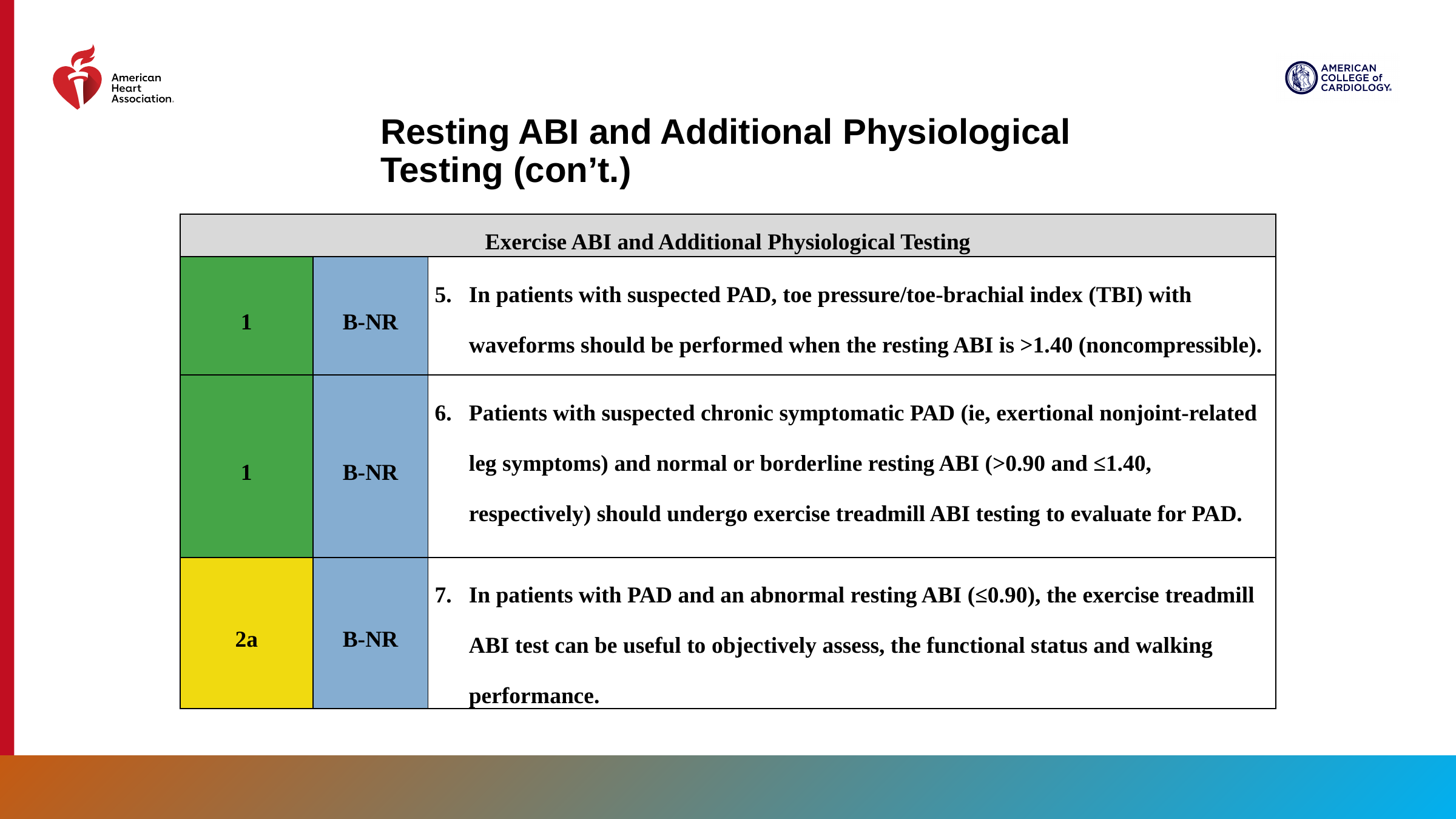

Resting ABI and Additional Physiological Testing (con’t.)
| Exercise ABI and Additional Physiological Testing |  |  |
| --- | --- | --- |
| 1 | B-NR | In patients with suspected PAD, toe pressure/toe-brachial index (TBI) with waveforms should be performed when the resting ABI is >1.40 (noncompressible). |
| 1 | B-NR | Patients with suspected chronic symptomatic PAD (ie, exertional nonjoint-related leg symptoms) and normal or borderline resting ABI (>0.90 and ≤1.40, respectively) should undergo exercise treadmill ABI testing to evaluate for PAD. |
| 2a | B-NR | In patients with PAD and an abnormal resting ABI (≤0.90), the exercise treadmill ABI test can be useful to objectively assess, the functional status and walking performance. |